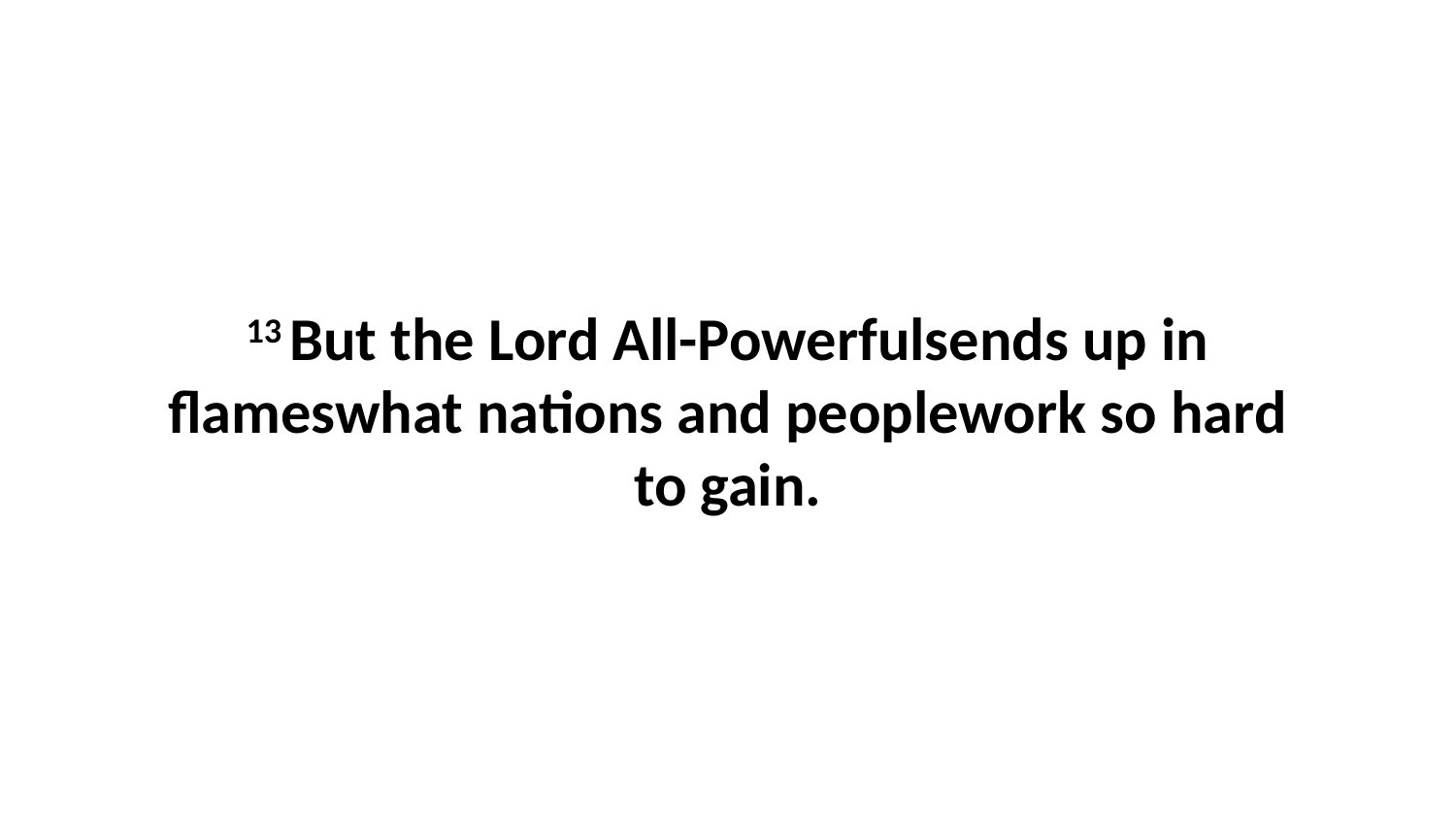

13 But the Lord All-Powerfulsends up in flameswhat nations and peoplework so hard to gain.